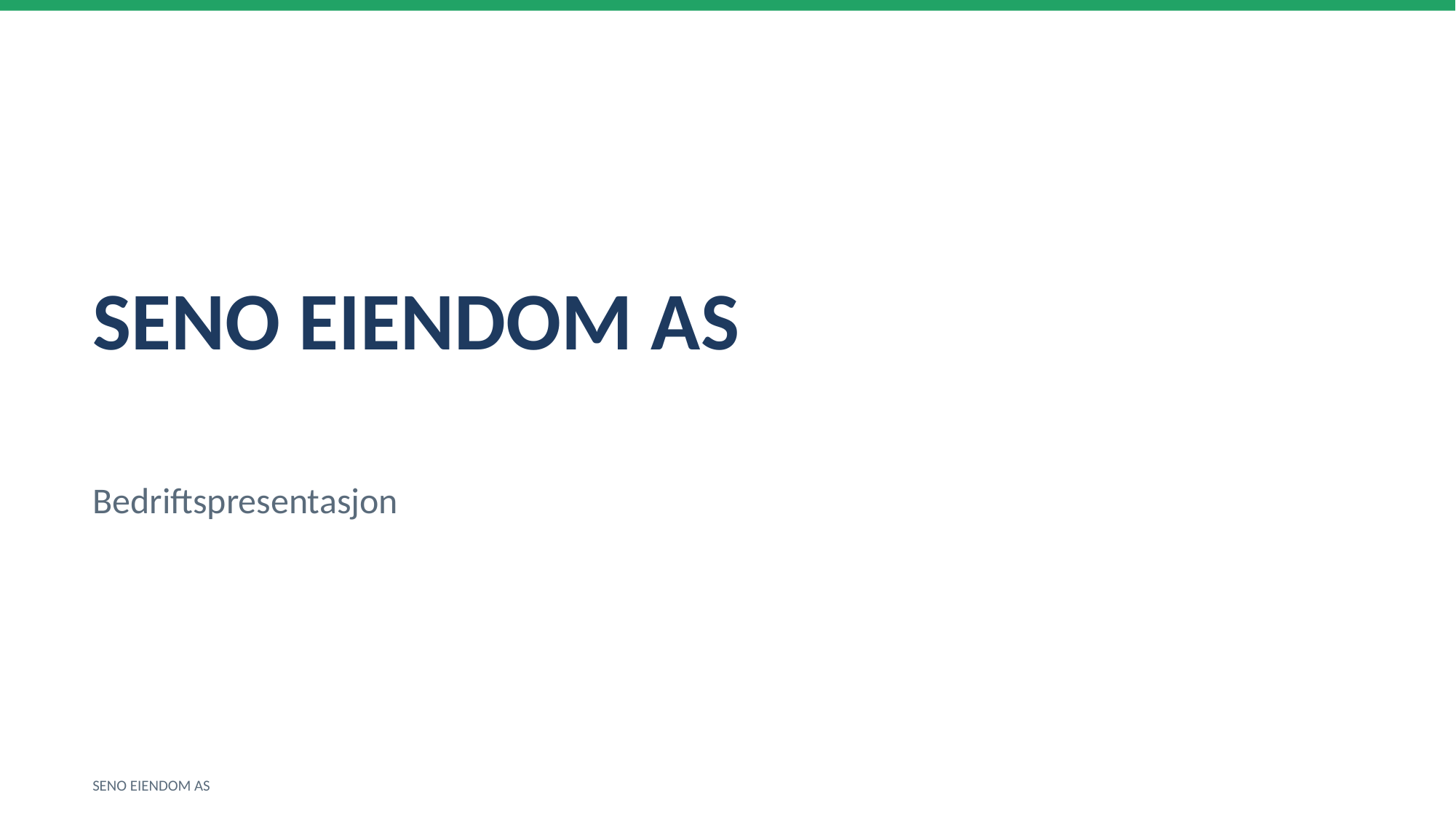

SENO EIENDOM AS
Bedriftspresentasjon
SENO EIENDOM AS